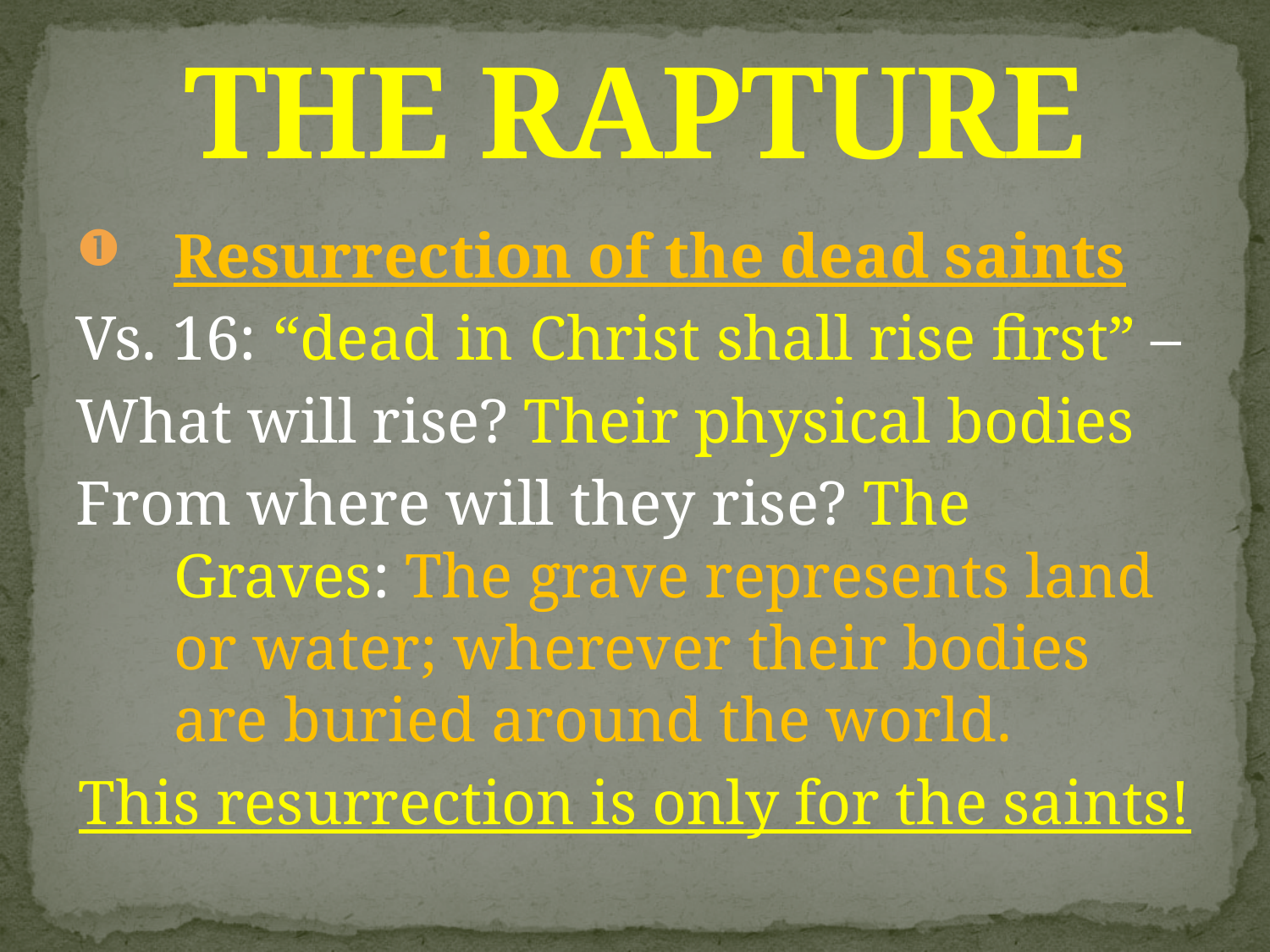

# THE RAPTURE
Resurrection of the dead saints
Vs. 16: “dead in Christ shall rise first” –
What will rise? Their physical bodies
From where will they rise? The Graves: The grave represents land or water; wherever their bodies are buried around the world.
This resurrection is only for the saints!